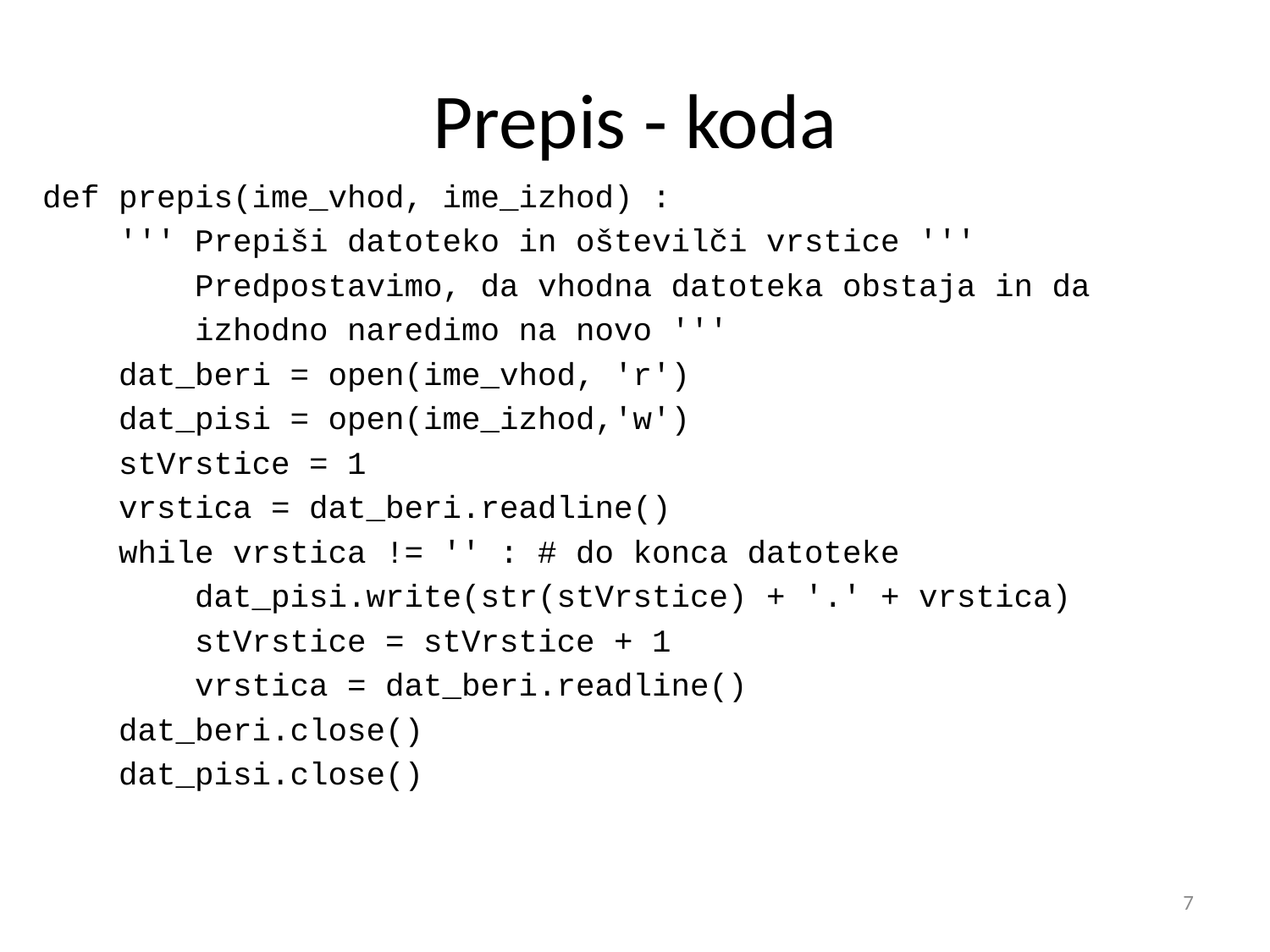

# Prepis - koda
def prepis(ime_vhod, ime_izhod) :
    ''' Prepiši datoteko in oštevilči vrstice '''
        Predpostavimo, da vhodna datoteka obstaja in da
        izhodno naredimo na novo '''
    dat_beri = open(ime_vhod, 'r')
    dat_pisi = open(ime_izhod,'w')
    stVrstice = 1
    vrstica = dat_beri.readline()
    while vrstica != '' : # do konca datoteke
        dat_pisi.write(str(stVrstice) + '.' + vrstica)
        stVrstice = stVrstice + 1
        vrstica = dat_beri.readline()
    dat_beri.close()
    dat_pisi.close()
7